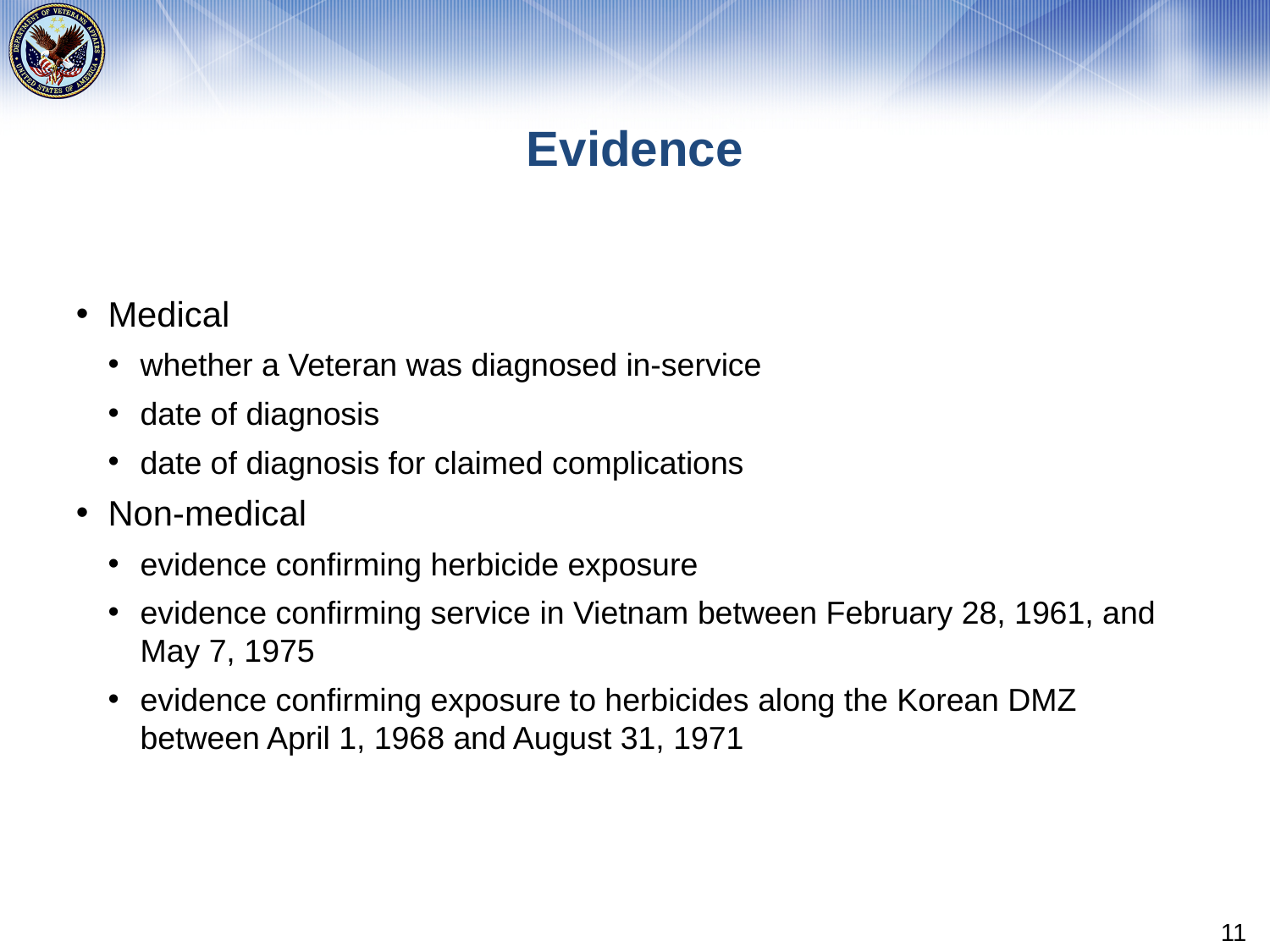

# Evidence
Medical
whether a Veteran was diagnosed in-service
date of diagnosis
date of diagnosis for claimed complications
Non-medical
evidence confirming herbicide exposure
evidence confirming service in Vietnam between February 28, 1961, and May 7, 1975
evidence confirming exposure to herbicides along the Korean DMZ between April 1, 1968 and August 31, 1971
11